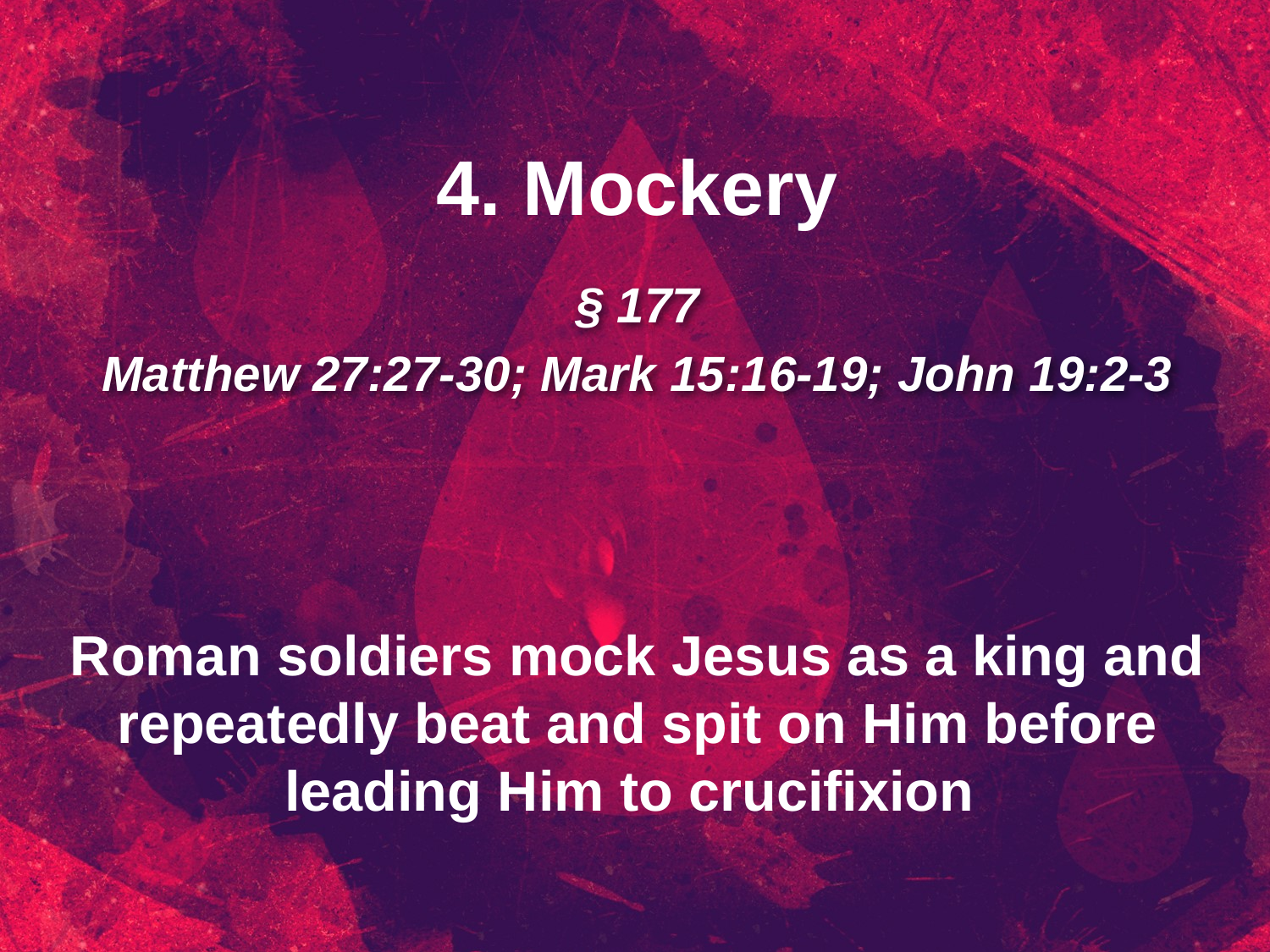

4. Mockery
§ 177
Matthew 27:27-30; Mark 15:16-19; John 19:2-3
Roman soldiers mock Jesus as a king and repeatedly beat and spit on Him before leading Him to crucifixion